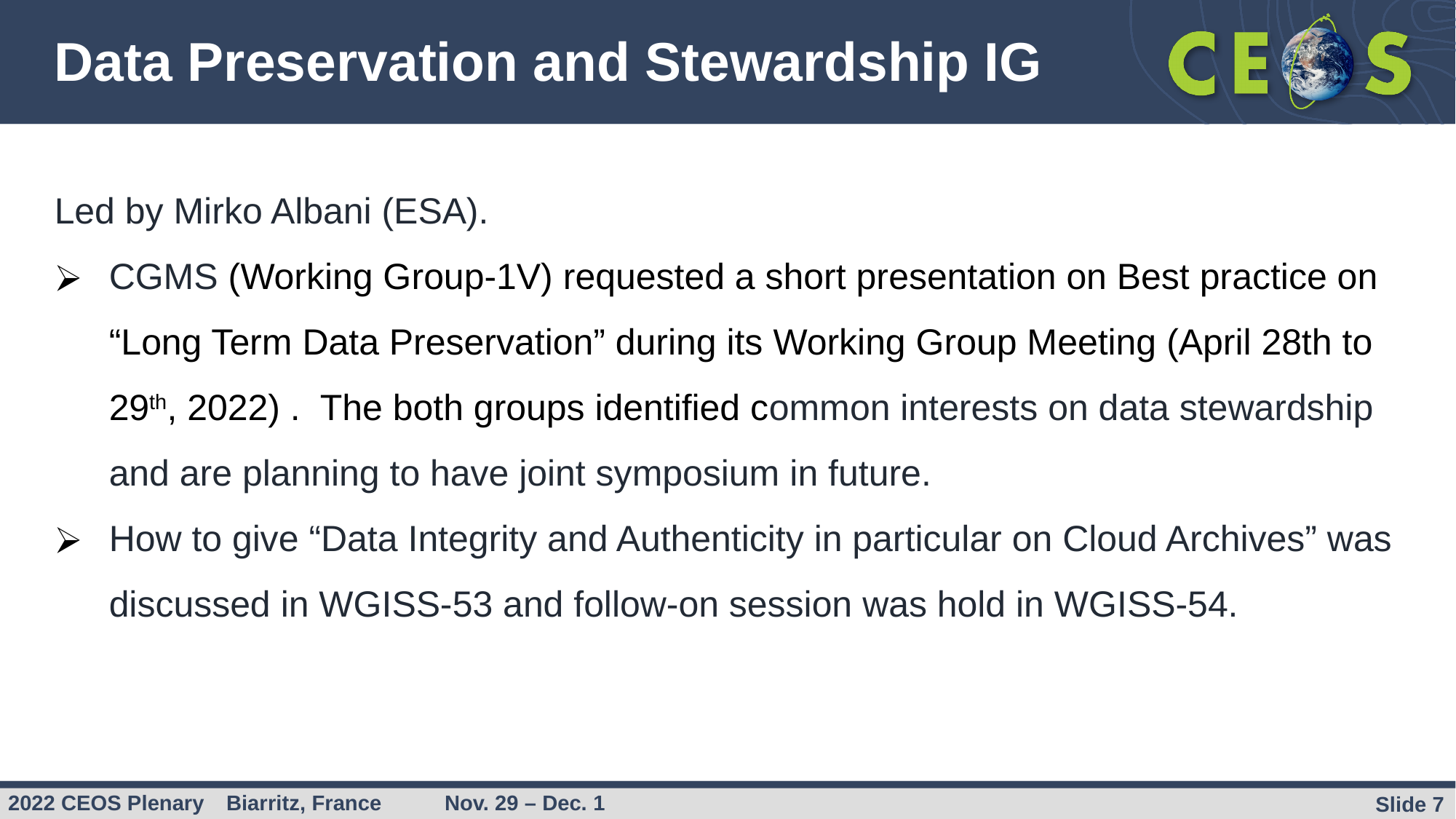

# Data Preservation and Stewardship IG
Led by Mirko Albani (ESA).
CGMS (Working Group-1V) requested a short presentation on Best practice on “Long Term Data Preservation” during its Working Group Meeting (April 28th to 29th, 2022) .  The both groups identified common interests on data stewardship  and are planning to have joint symposium in future.
How to give “Data Integrity and Authenticity in particular on Cloud Archives” was discussed in WGISS-53 and follow-on session was hold in WGISS-54.